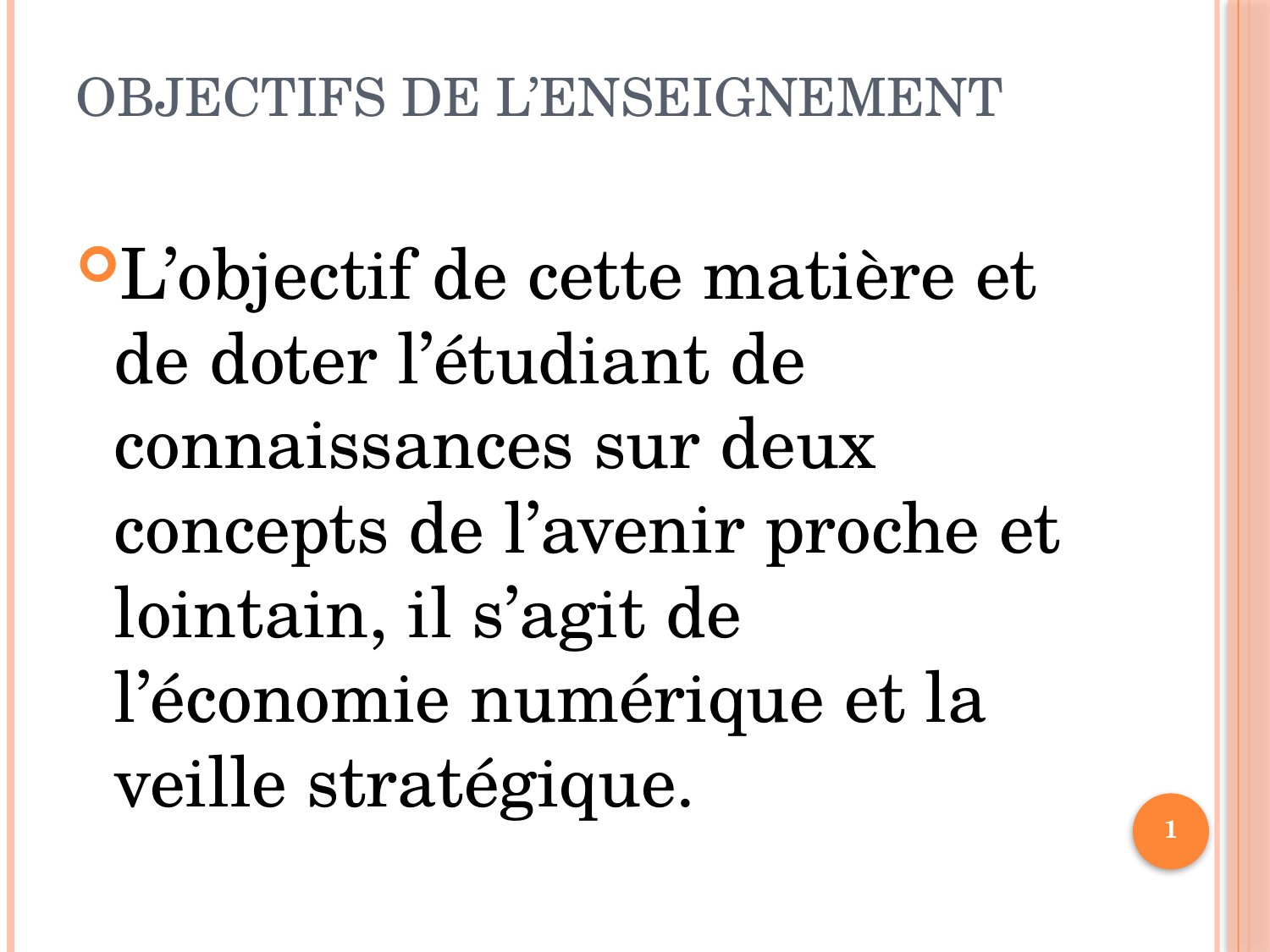

# Objectifs de l’enseignement
L’objectif de cette matière et de doter l’étudiant de connaissances sur deux concepts de l’avenir proche et lointain, il s’agit de l’économie numérique et la veille stratégique.

1